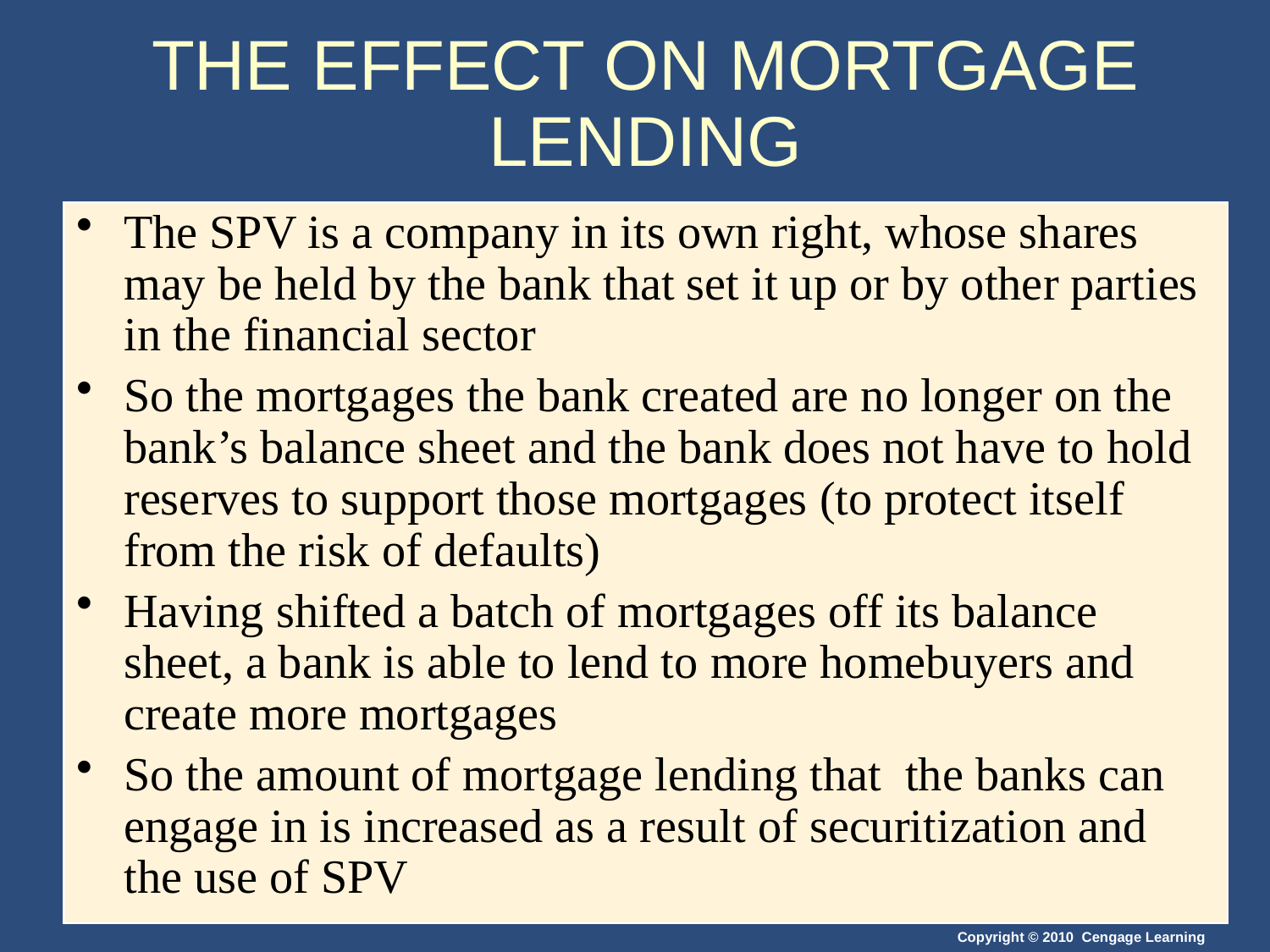

# THE EFFECT ON MORTGAGE LENDING
The SPV is a company in its own right, whose shares may be held by the bank that set it up or by other parties in the financial sector
So the mortgages the bank created are no longer on the bank’s balance sheet and the bank does not have to hold reserves to support those mortgages (to protect itself from the risk of defaults)
Having shifted a batch of mortgages off its balance sheet, a bank is able to lend to more homebuyers and create more mortgages
So the amount of mortgage lending that  the banks can engage in is increased as a result of securitization and the use of SPV